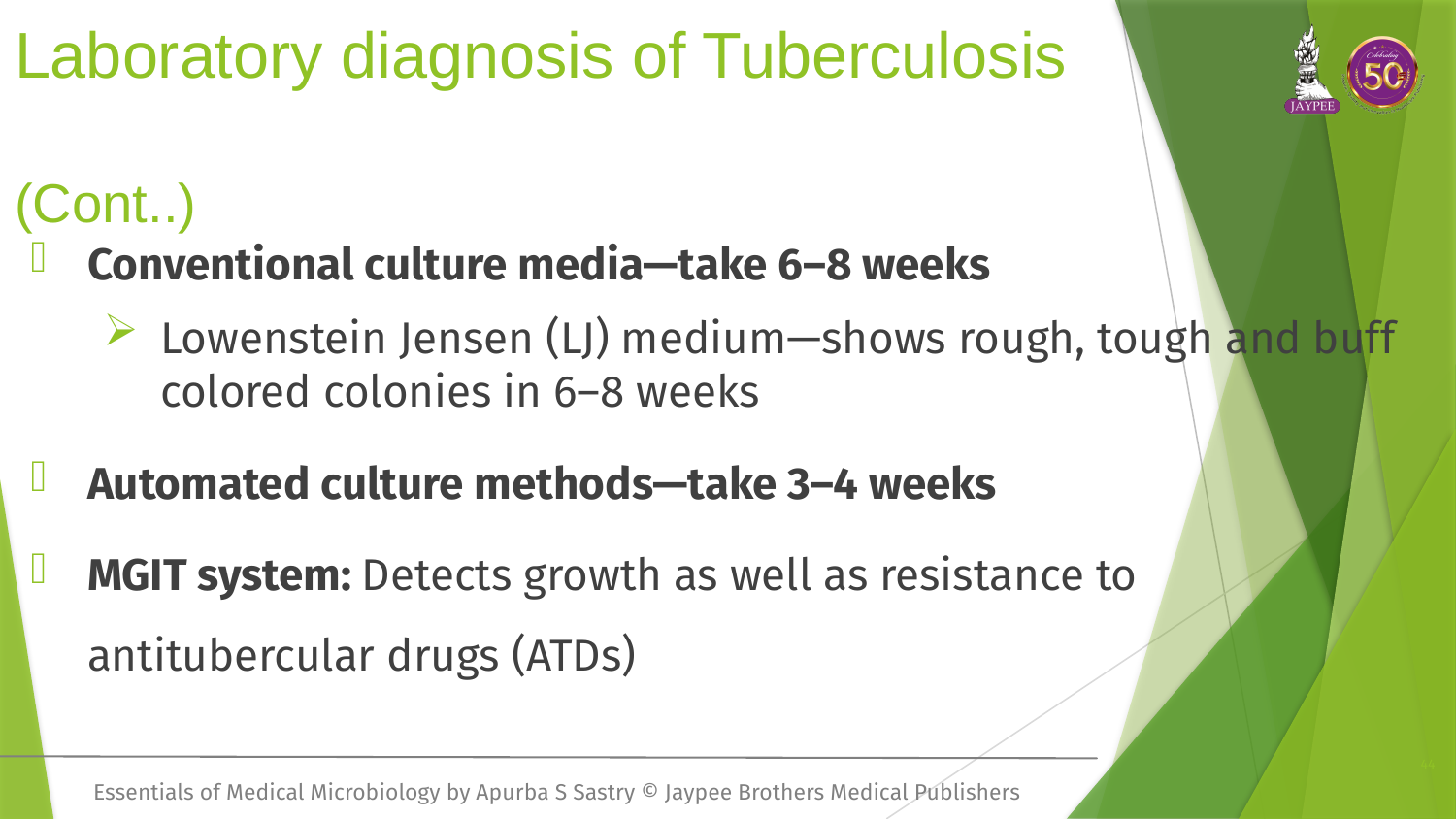

# Laboratory diagnosis of Tuberculosis (Cont..)
Conventional culture media—take 6–8 weeks
Lowenstein Jensen (LJ) medium—shows rough, tough and buff colored colonies in 6–8 weeks
Automated culture methods—take 3–4 weeks
MGIT system: Detects growth as well as resistance to antitubercular drugs (ATDs)
44